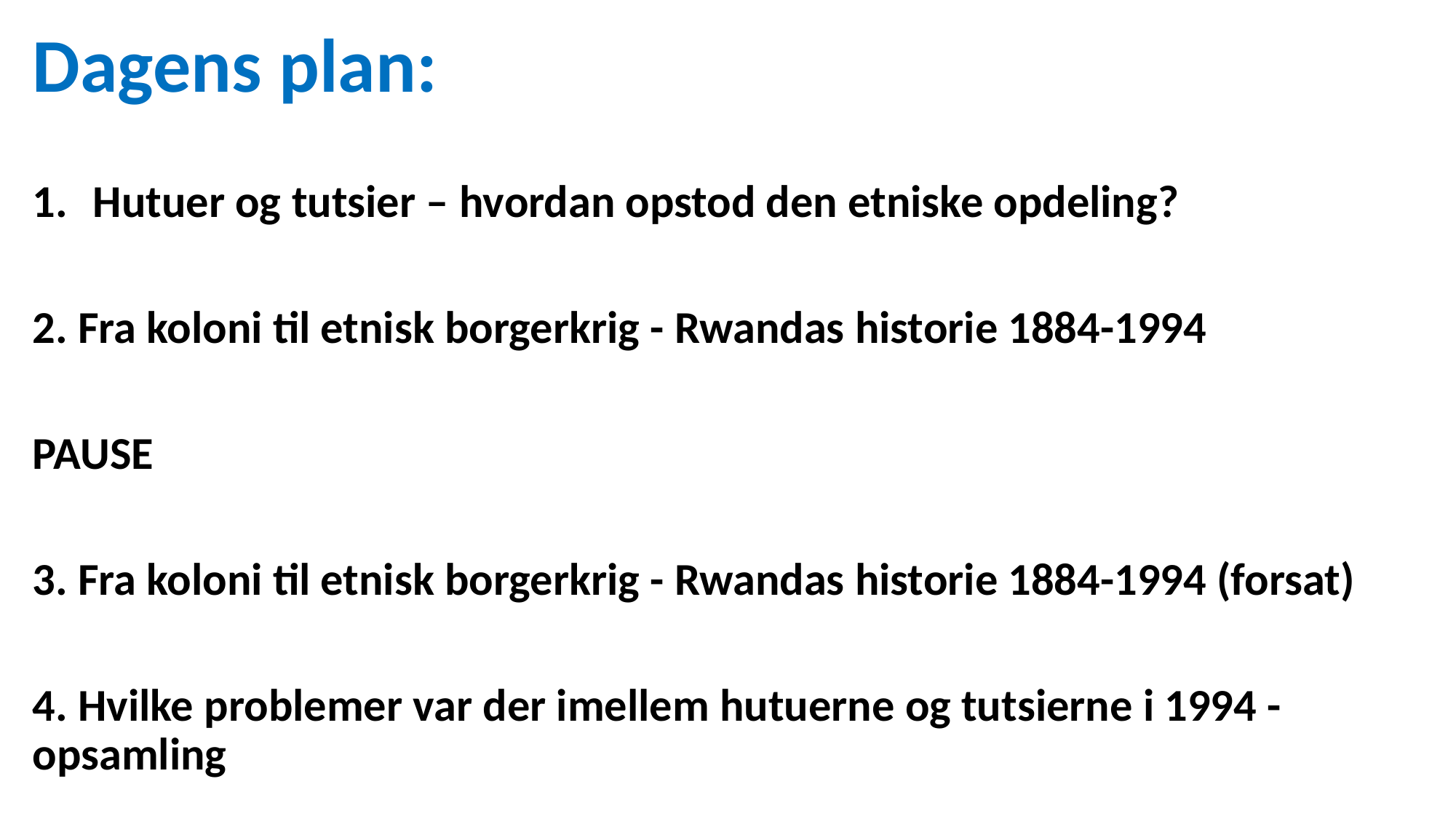

Dagens plan:

Hutuer og tutsier – hvordan opstod den etniske opdeling?

2. Fra koloni til etnisk borgerkrig - Rwandas historie 1884-1994

PAUSE

3. Fra koloni til etnisk borgerkrig - Rwandas historie 1884-1994 (forsat)

4. Hvilke problemer var der imellem hutuerne og tutsierne i 1994 - opsamling